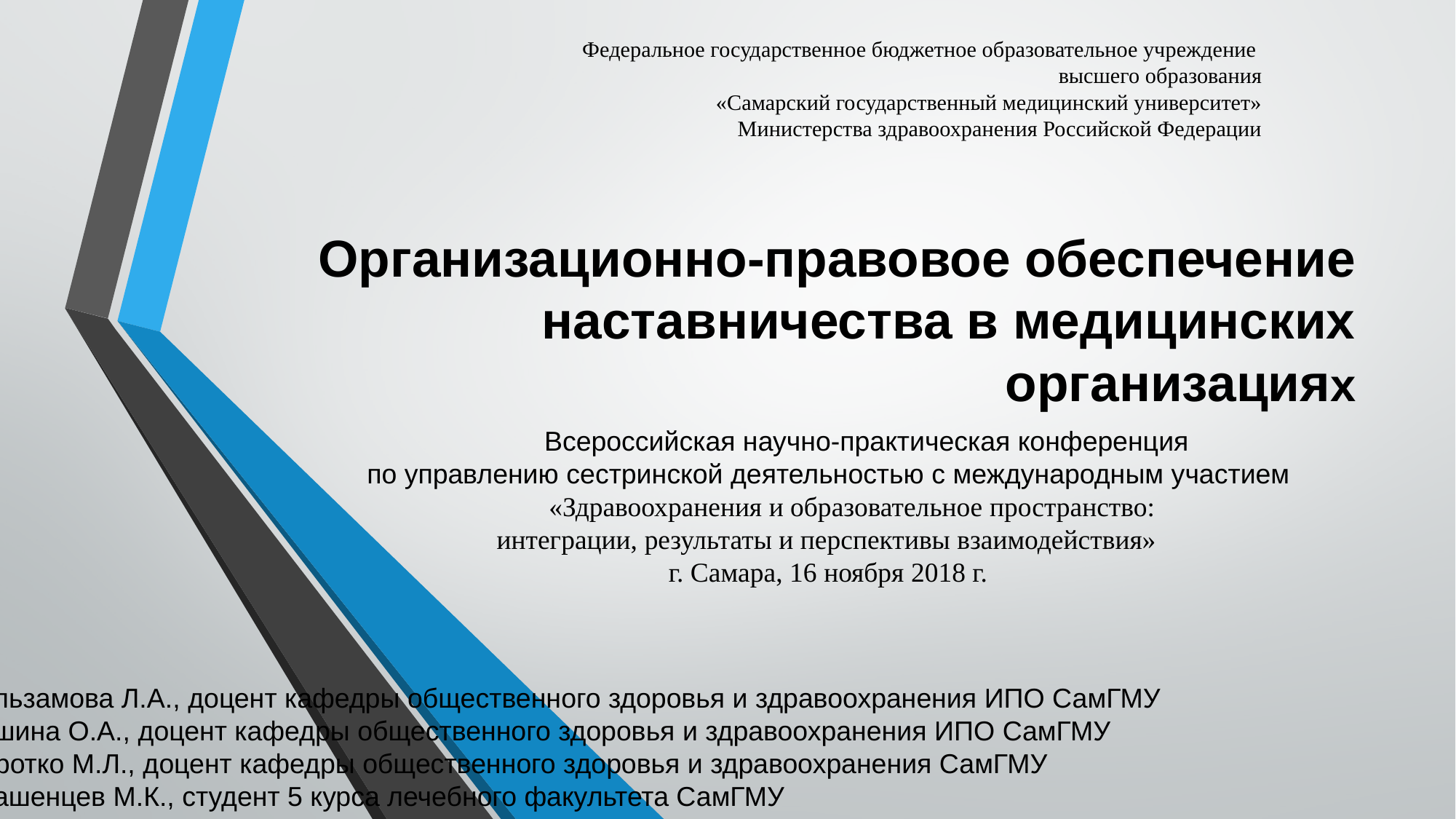

# Федеральное государственное бюджетное образовательное учреждение высшего образования «Самарский государственный медицинский университет» Министерства здравоохранения Российской Федерации
Организационно-правовое обеспечение наставничества в медицинских организациях
            Всероссийская научно-практическая конференция
  по управлению сестринской деятельностью с международным участием
         «Здравоохранения и образовательное пространство:
                     интеграции, результаты и перспективы взаимодействия»
 г. Самара, 16 ноября 2018 г.
Бальзамова Л.А., доцент кафедры общественного здоровья и здравоохранения ИПО СамГМУ
Хашина О.А., доцент кафедры общественного здоровья и здравоохранения ИПО СамГМУ
Сиротко М.Л., доцент кафедры общественного здоровья и здравоохранения СамГМУ
Блашенцев М.К., студент 5 курса лечебного факультета СамГМУ